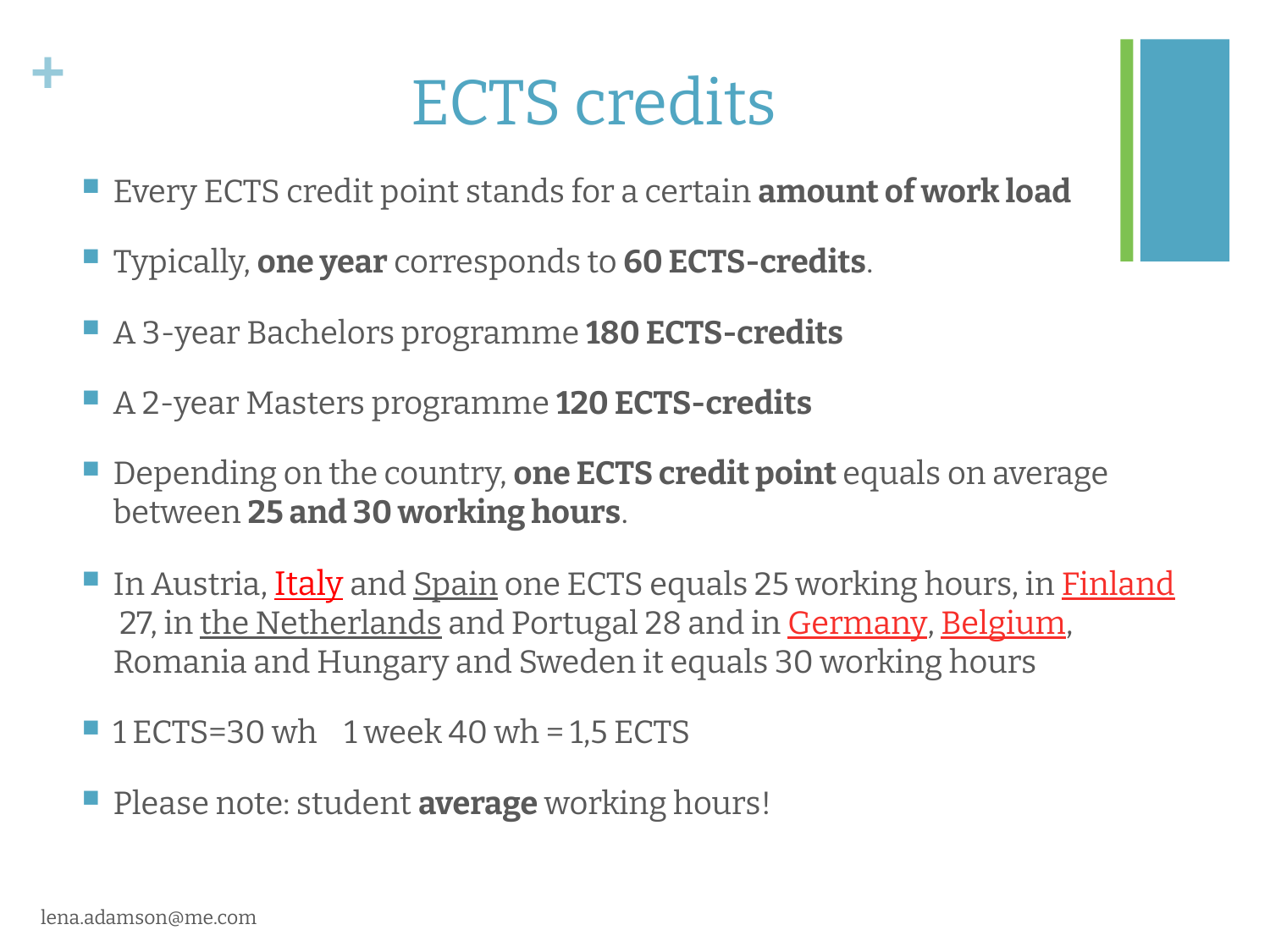

# ECTS credits
Every ECTS credit point stands for a certain amount of work load
Typically, one year corresponds to 60 ECTS-credits.
A 3-year Bachelors programme 180 ECTS-credits
A 2-year Masters programme 120 ECTS-credits
Depending on the country, one ECTS credit point equals on average between 25 and 30 working hours.
In Austria, Italy and Spain one ECTS equals 25 working hours, in Finland   27, in the Netherlands and Portugal 28 and in Germany, Belgium, Romania and Hungary and Sweden it equals 30 working hours
1 ECTS=30 wh	1 week 40 wh = 1,5 ECTS
Please note: student average working hours!

lena.adamson@me.com